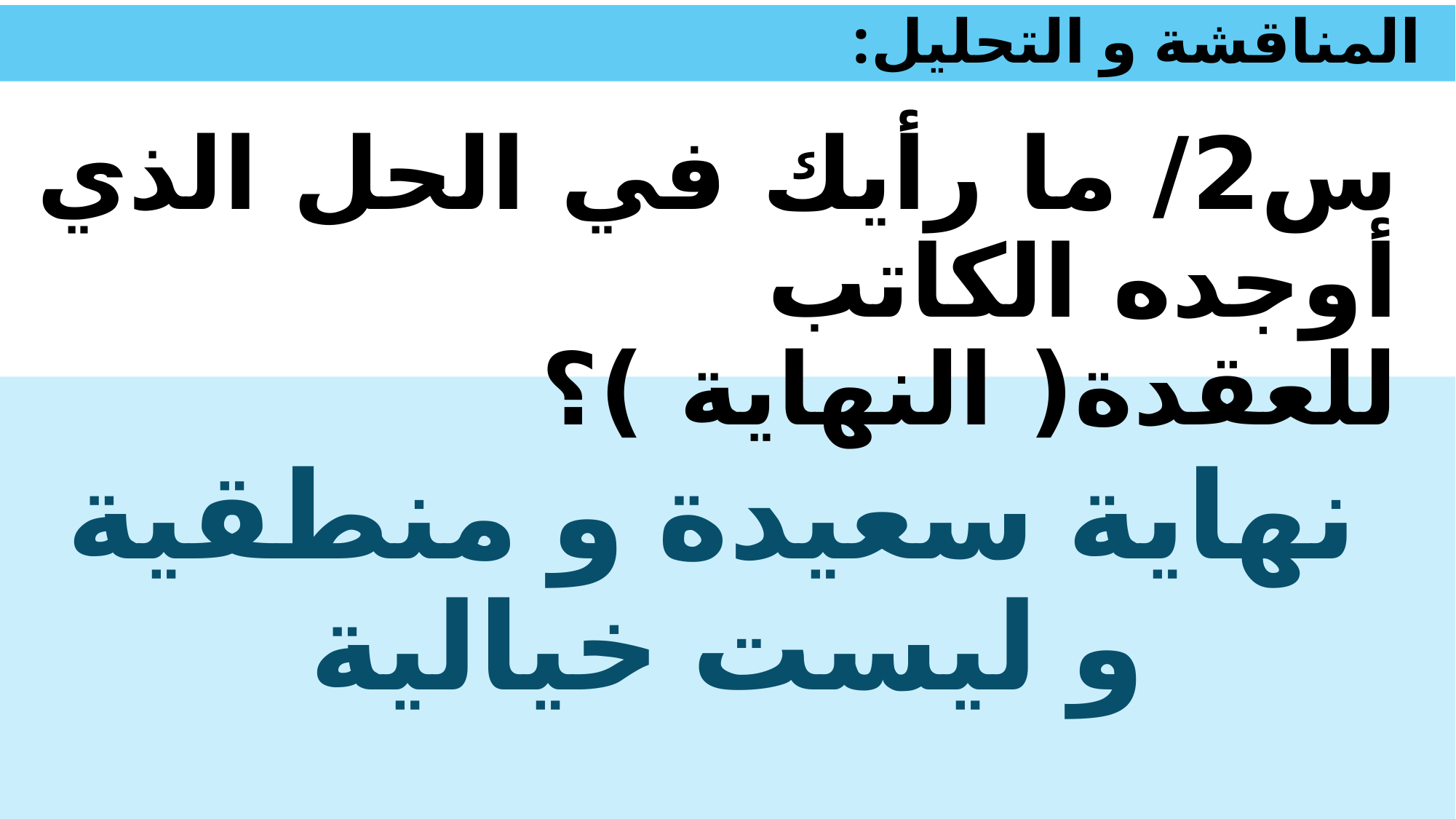

# المناقشة و التحليل:
س2/ ما رأيك في الحل الذي أوجده الكاتب للعقدة( النهاية )؟

نهاية سعيدة و منطقية و ليست خيالية